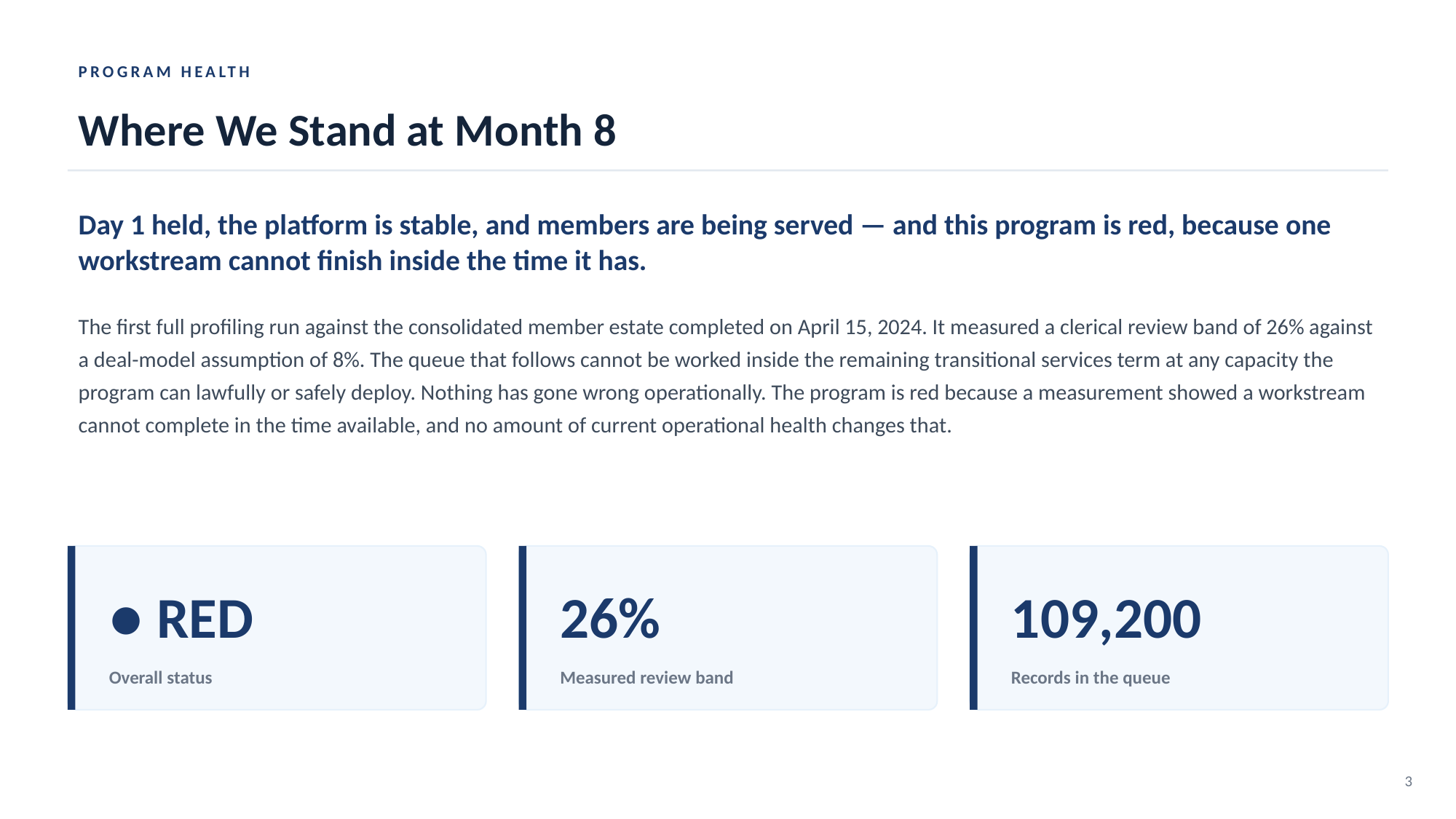

PROGRAM HEALTH
Where We Stand at Month 8

Day 1 held, the platform is stable, and members are being served — and this program is red, because one workstream cannot finish inside the time it has.
The first full profiling run against the consolidated member estate completed on April 15, 2024. It measured a clerical review band of 26% against a deal-model assumption of 8%. The queue that follows cannot be worked inside the remaining transitional services term at any capacity the program can lawfully or safely deploy. Nothing has gone wrong operationally. The program is red because a measurement showed a workstream cannot complete in the time available, and no amount of current operational health changes that.

● RED
26%
109,200
Overall status
Measured review band
Records in the queue
3